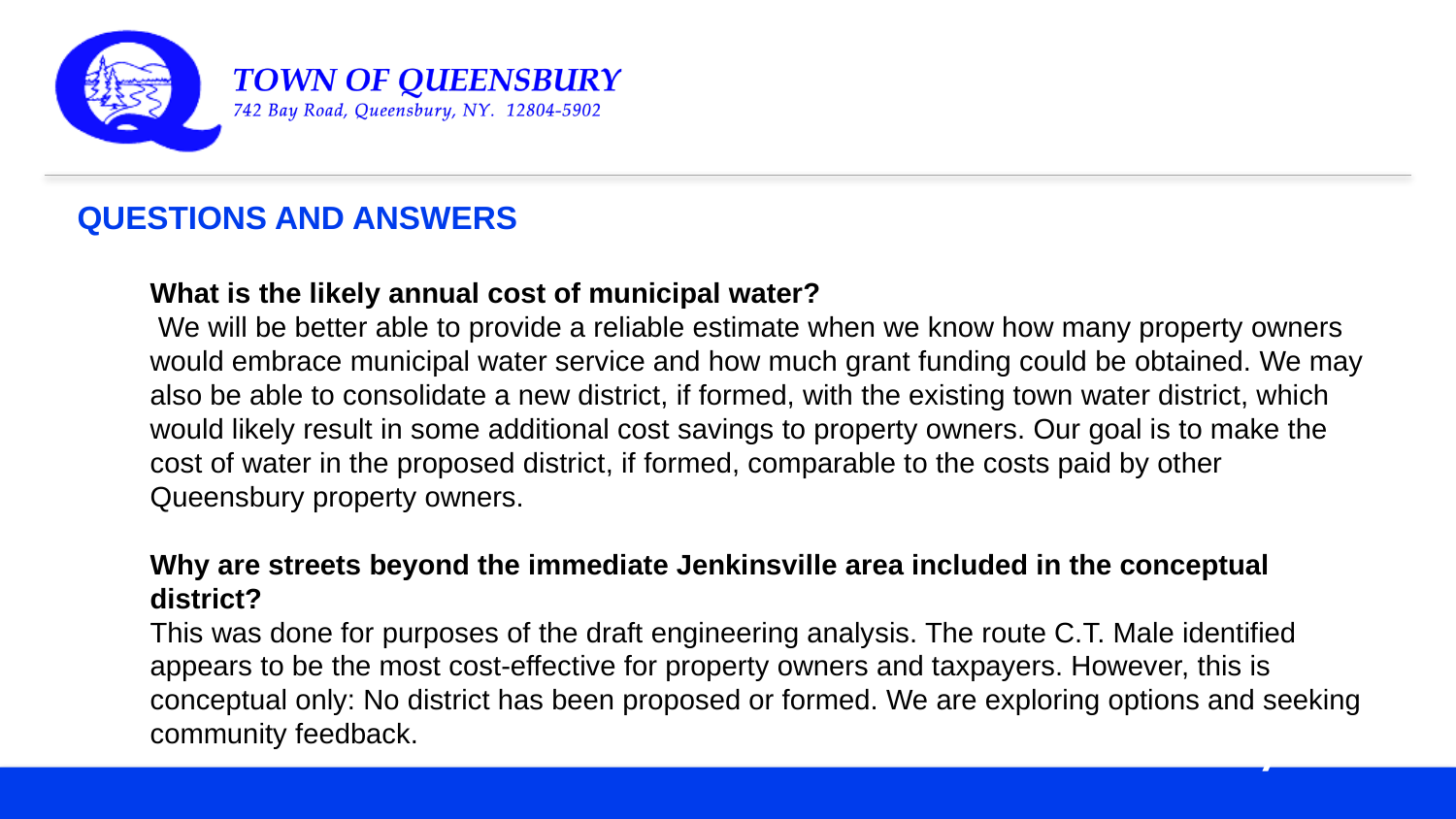

QUESTIONS AND ANSWERS

What is the likely annual cost of municipal water?
 We will be better able to provide a reliable estimate when we know how many property owners would embrace municipal water service and how much grant funding could be obtained. We may also be able to consolidate a new district, if formed, with the existing town water district, which would likely result in some additional cost savings to property owners. Our goal is to make the cost of water in the proposed district, if formed, comparable to the costs paid by other Queensbury property owners.

Why are streets beyond the immediate Jenkinsville area included in the conceptual district?
This was done for purposes of the draft engineering analysis. The route C.T. Male identified appears to be the most cost-effective for property owners and taxpayers. However, this is conceptual only: No district has been proposed or formed. We are exploring options and seeking community feedback.

February 2020